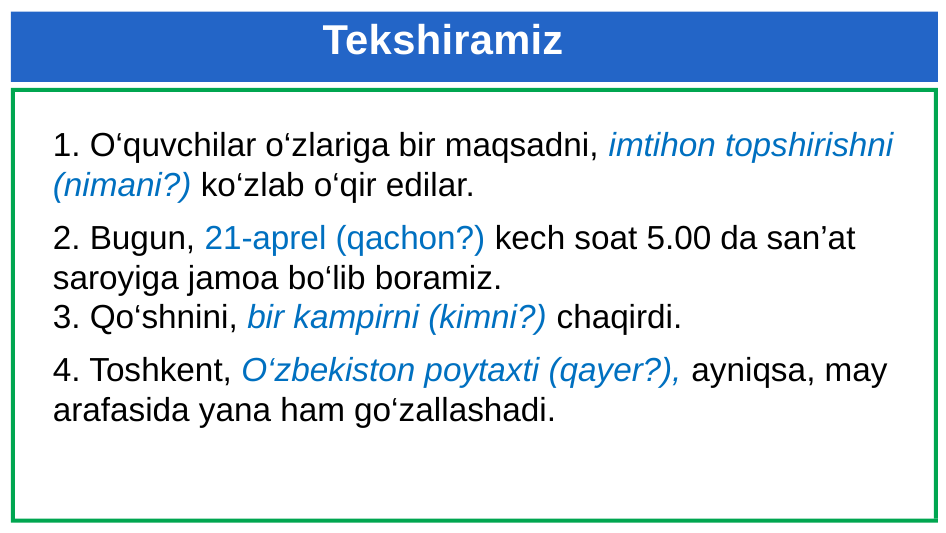

# Tekshiramiz
1. O‘quvchilar o‘zlariga bir maqsadni, imtihon topshirishni (nimani?) ko‘zlab o‘qir edilar.
2. Bugun, 21-aprel (qachon?) kech soat 5.00 da san’at saroyiga jamoa bo‘lib boramiz.
3. Qo‘shnini, bir kampirni (kimni?) chaqirdi.
4. Toshkent, O‘zbekiston poytaxti (qayer?), ayniqsa, may arafasida yana ham go‘zallashadi.